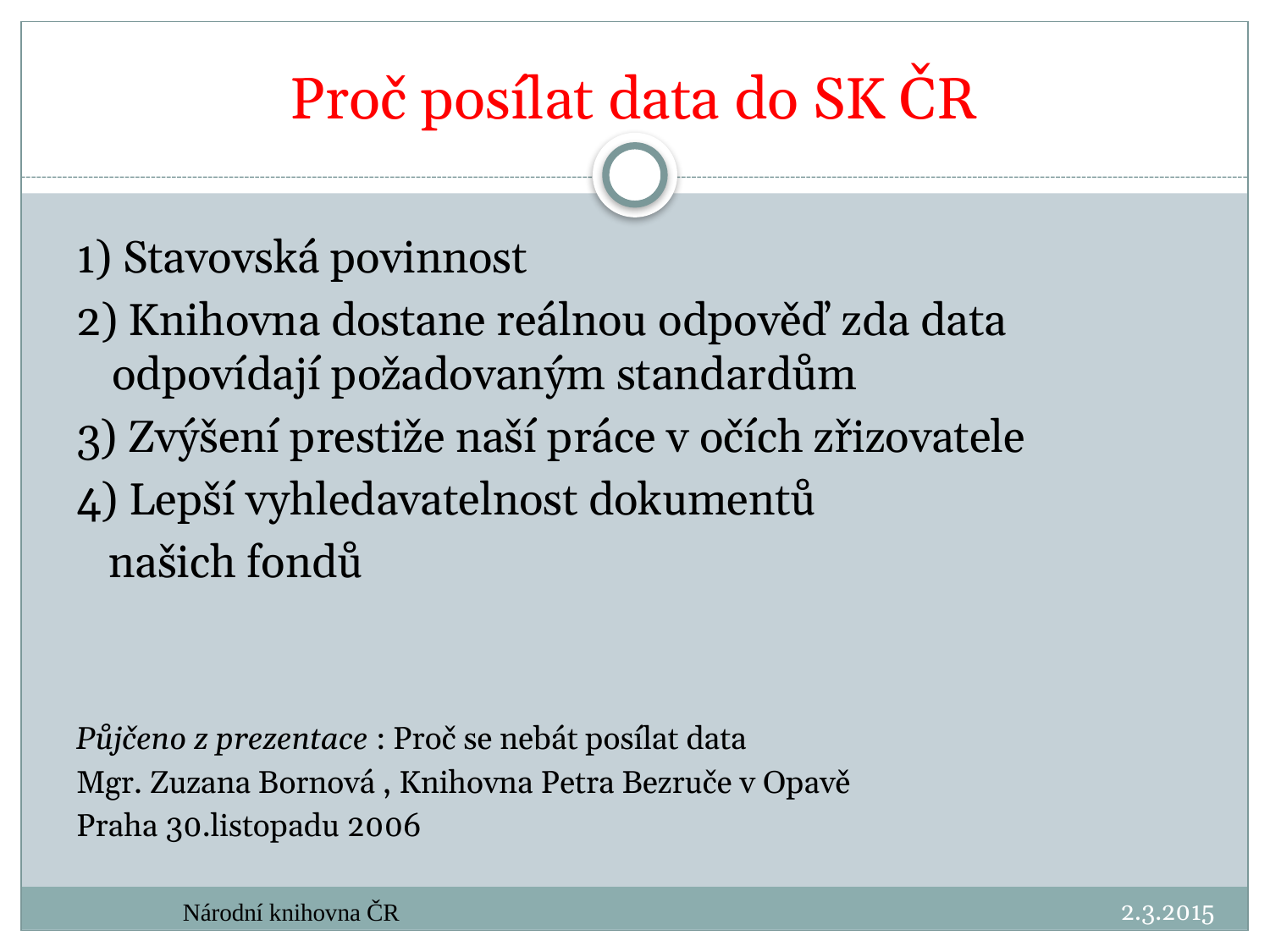

# Proč posílat data do SK ČR

1) Stavovská povinnost
2) Knihovna dostane reálnou odpověď zda data odpovídají požadovaným standardům
3) Zvýšení prestiže naší práce v očích zřizovatele
4) Lepší vyhledavatelnost dokumentů
   našich fondů

Půjčeno z prezentace : Proč se nebát posílat data
Mgr. Zuzana Bornová , Knihovna Petra Bezruče v Opavě
Praha 30.listopadu 2006

2.3.2015
Národní knihovna ČR